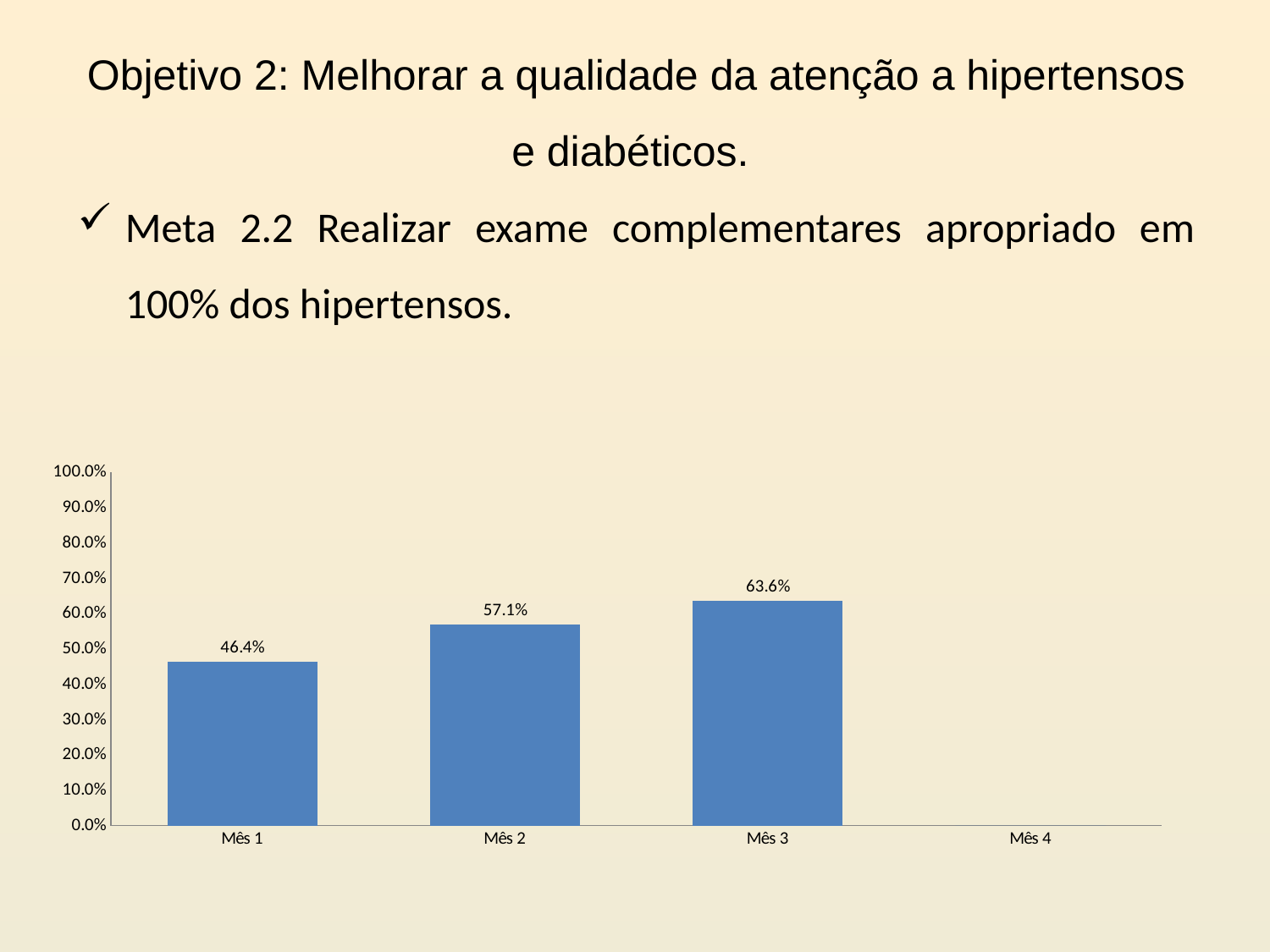

Objetivo 2: Melhorar a qualidade da atenção a hipertensos e diabéticos.
Meta 2.2 Realizar exame complementares apropriado em 100% dos hipertensos.

### Chart

| Category | Proporção de hipertensos com os exames complementares em dia de acordo com o protocolo |
|---|---|
| Mês 1 | 0.464 |
| Mês 2 | 0.5705128205128205 |
| Mês 3 | 0.6358695652173914 |
| Mês 4 | 0.0 |